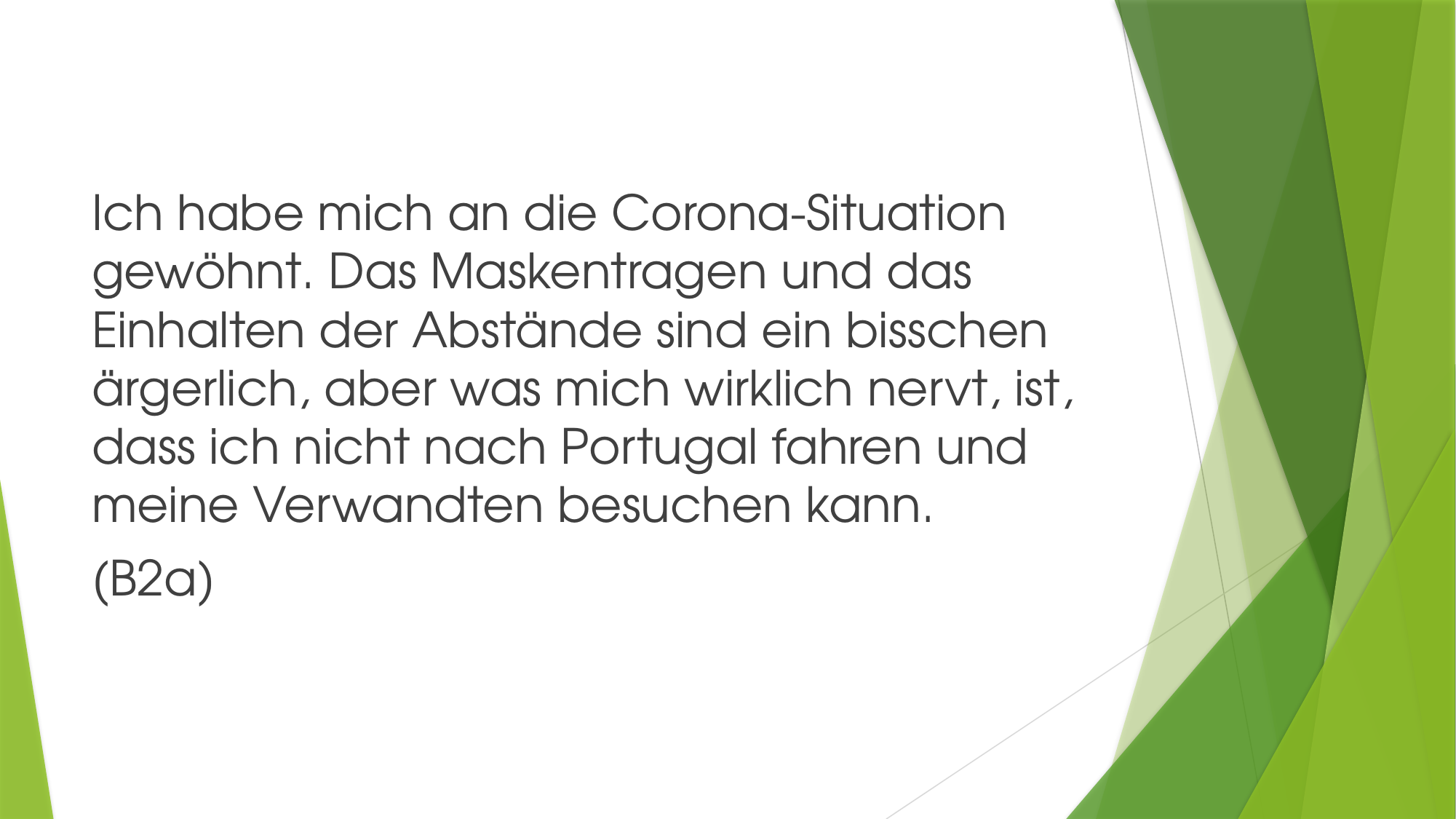

Ich habe mich an die Corona-Situation gewöhnt. Das Maskentragen und das Einhalten der Abstände sind ein bisschen ärgerlich, aber was mich wirklich nervt, ist, dass ich nicht nach Portugal fahren und meine Verwandten besuchen kann.
(B2a)